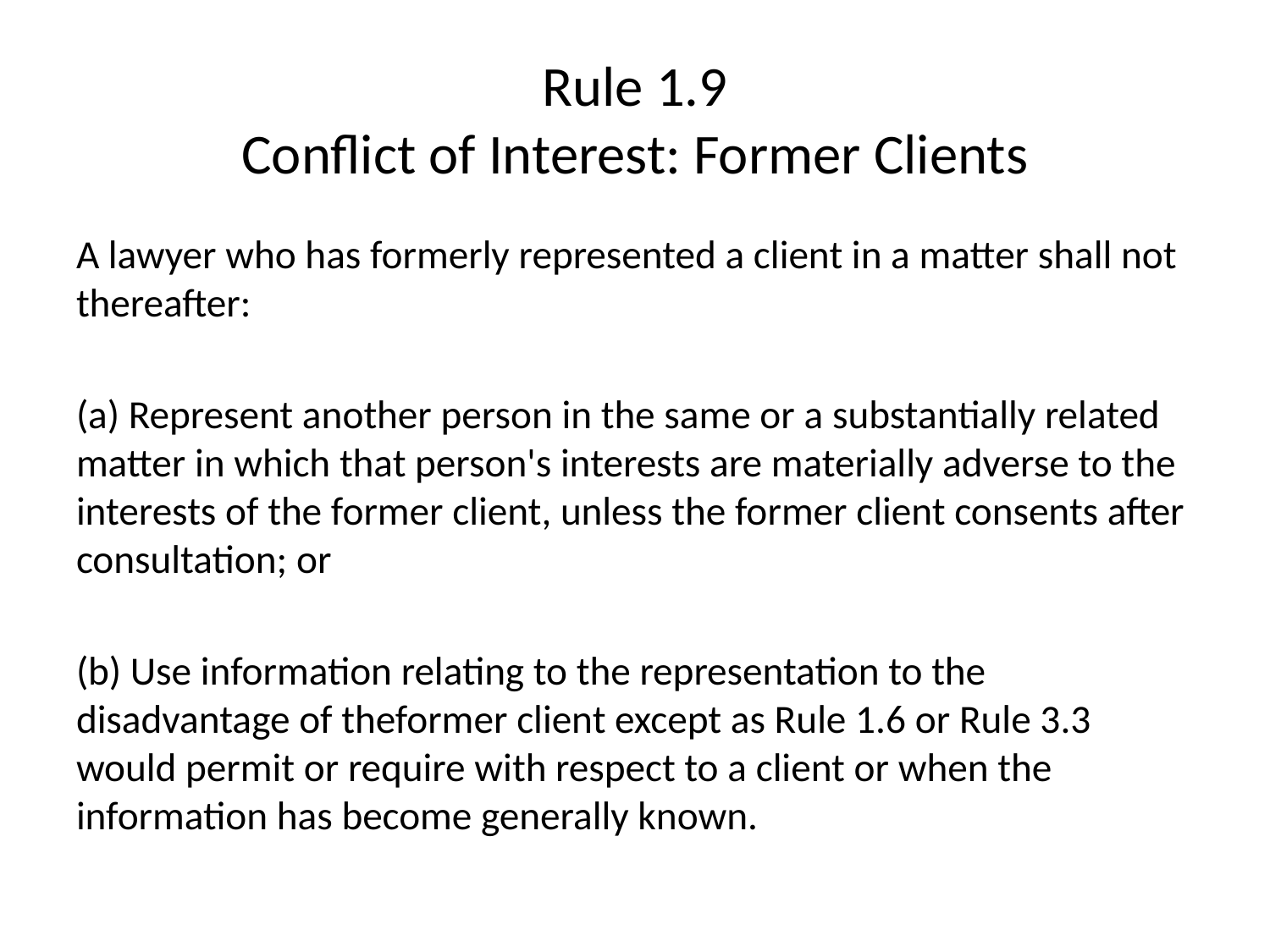

# Rule 1.9 Conflict of Interest: Former Clients
A lawyer who has formerly represented a client in a matter shall not thereafter:

(a) Represent another person in the same or a substantially related matter in which that person's interests are materially adverse to the interests of the former client, unless the former client consents after consultation; or

(b) Use information relating to the representation to the disadvantage of theformer client except as Rule 1.6 or Rule 3.3 would permit or require with respect to a client or when the information has become generally known.